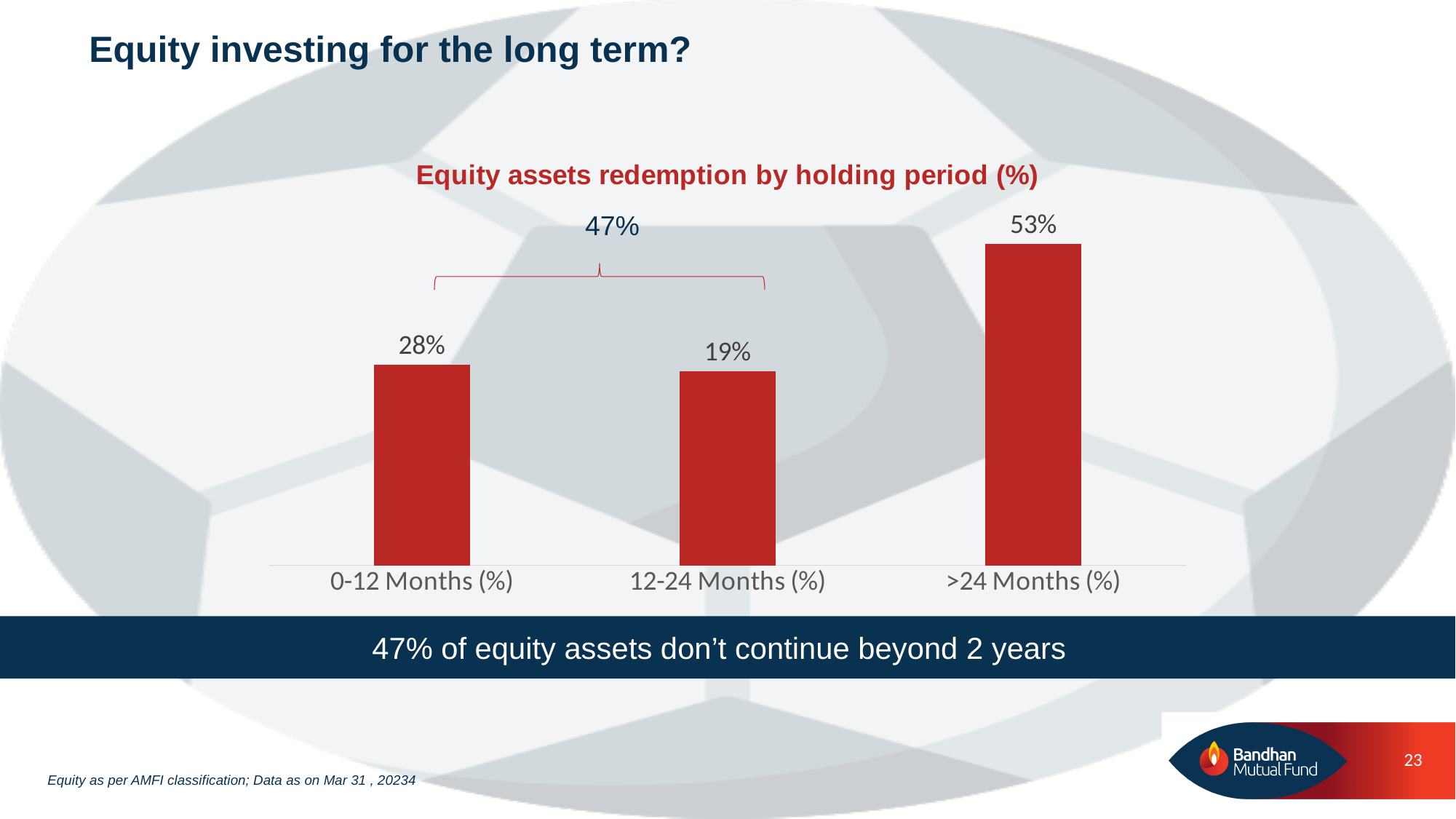

Equity investing for the long term?

### Chart: Equity assets redemption by holding period (%)

| Category | Equity  |
|---|---|
| 0-12 Months (%) | 0.28 |
| 12-24 Months (%) | 0.271 |
| >24 Months (%) | 0.449 |
47%
47% of equity assets don’t continue beyond 2 years
Equity as per AMFI classification; Data as on Mar 31 , 20234